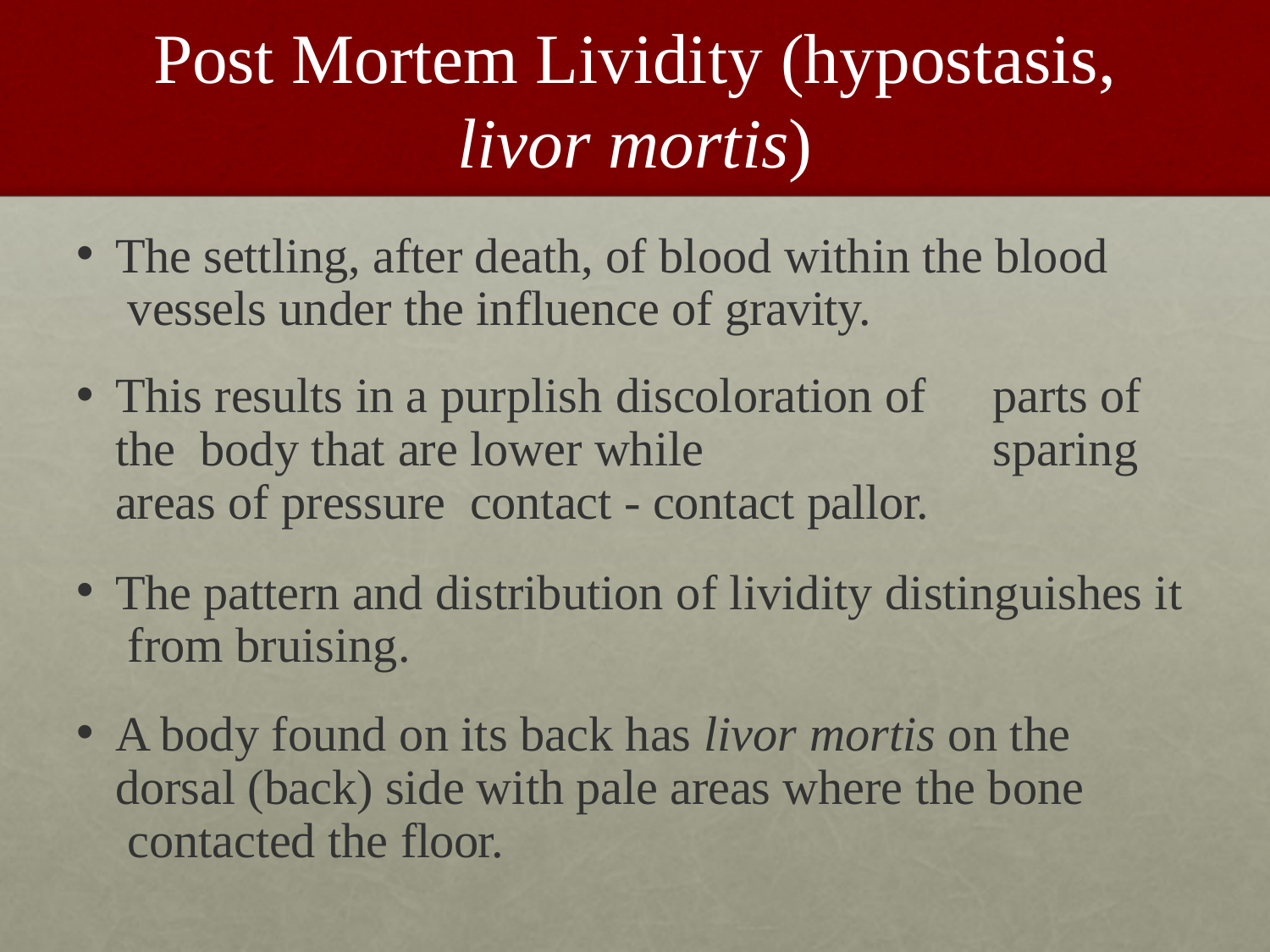

# Post Mortem Lividity (hypostasis,
livor mortis)
The settling, after death, of blood within the blood  vessels under the influence of gravity.
This results in a purplish discoloration of	parts of the  body that are lower while	sparing areas of pressure  contact - contact pallor.
The pattern and distribution of lividity distinguishes it  from bruising.
A body found on its back has livor mortis on the  dorsal (back) side with pale areas where the bone  contacted the floor.